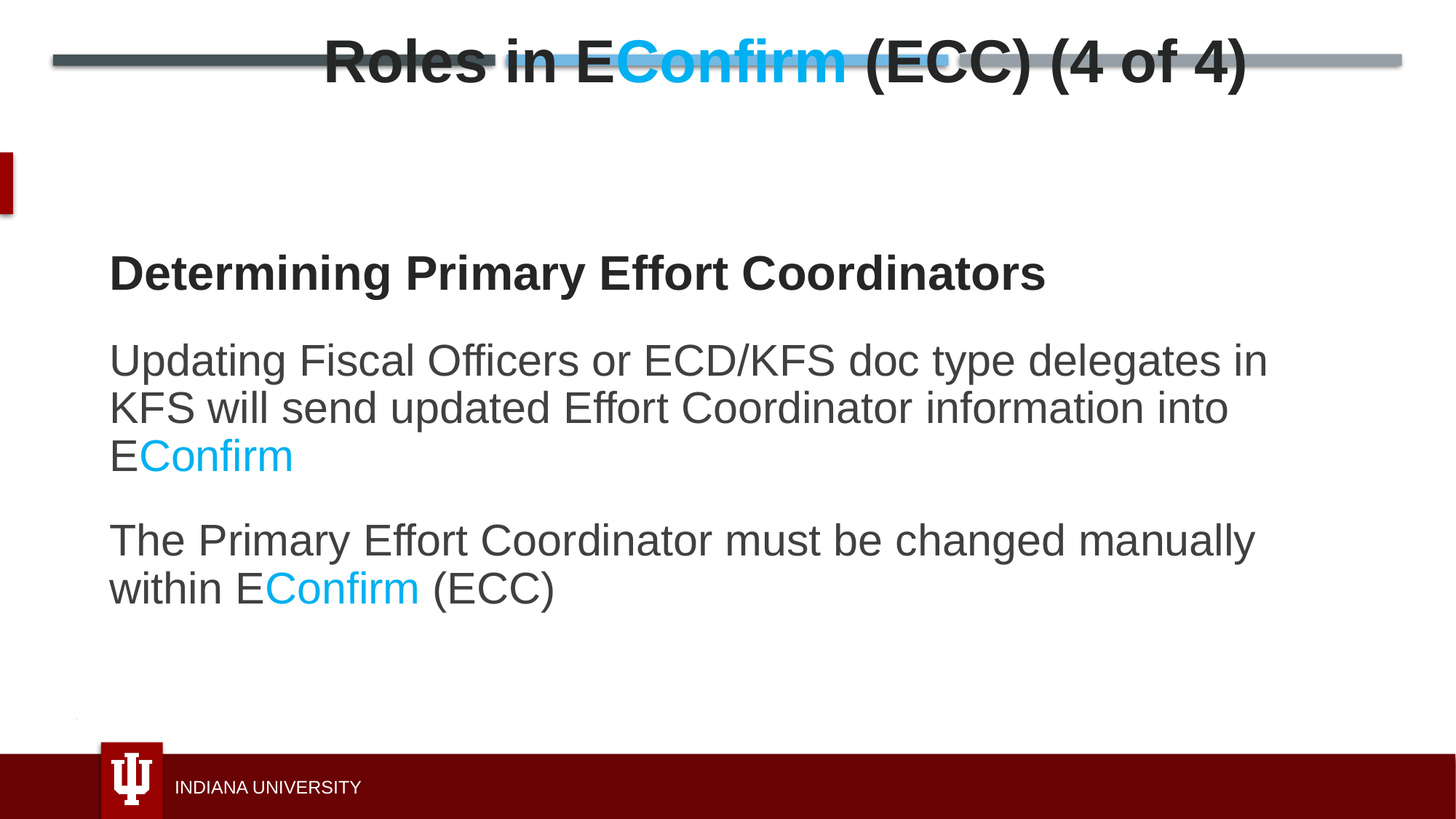

# Roles in EConfirm (ECC) (4 of 4)
Determining Primary Effort Coordinators
Updating Fiscal Officers or ECD/KFS doc type delegates in KFS will send updated Effort Coordinator information into EConfirm
The Primary Effort Coordinator must be changed manually within EConfirm (ECC)